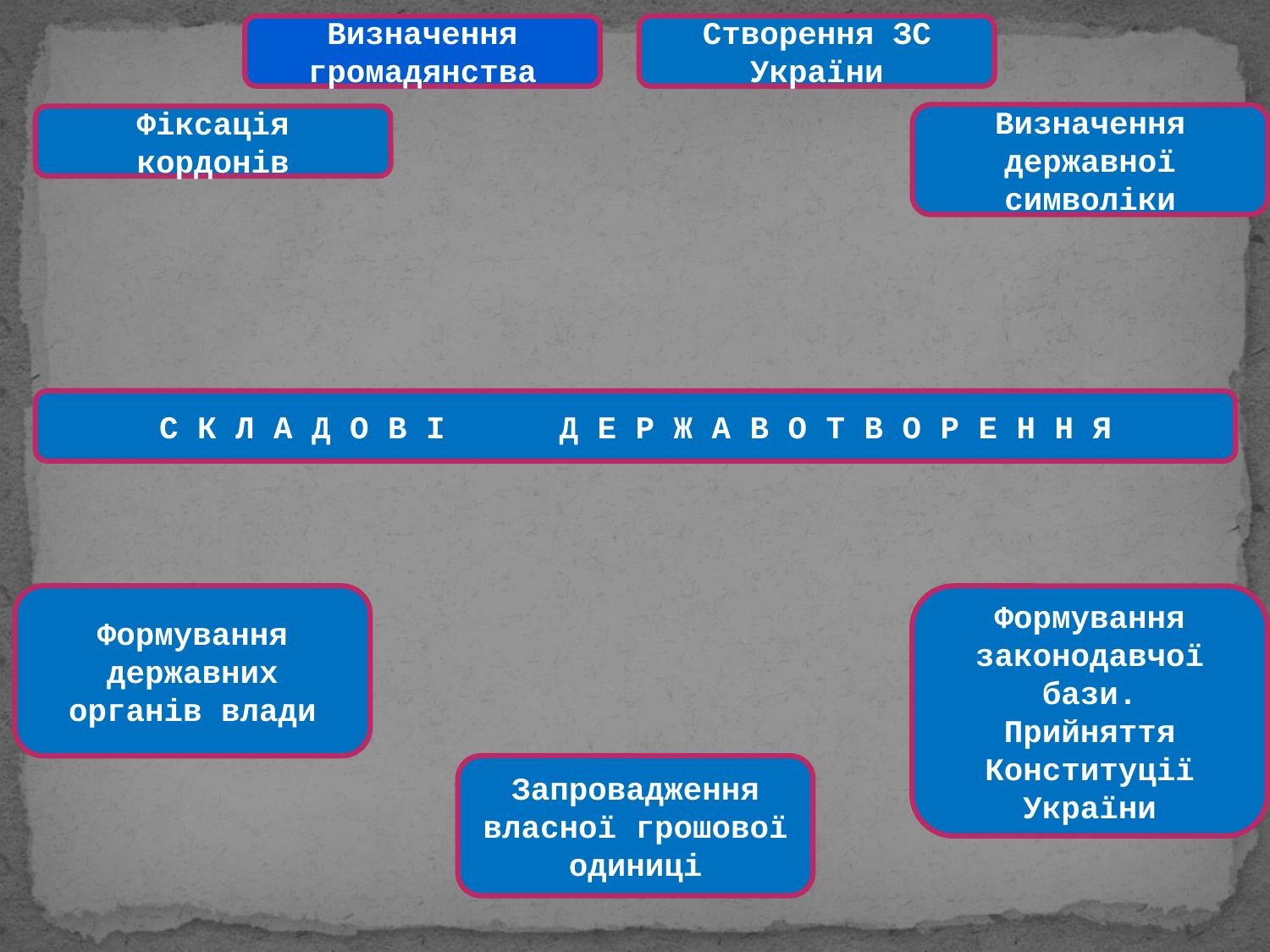

Визначення громадянства
Створення ЗС України
Визначення державної символіки
Фіксація кордонів
С К Л А Д О В І      Д Е Р Ж А В О Т В О Р Е Н Н Я
Формування державних органів влади
Формування законодавчої бази.
Прийняття Конституції України
Запровадження власної грошової одиниці